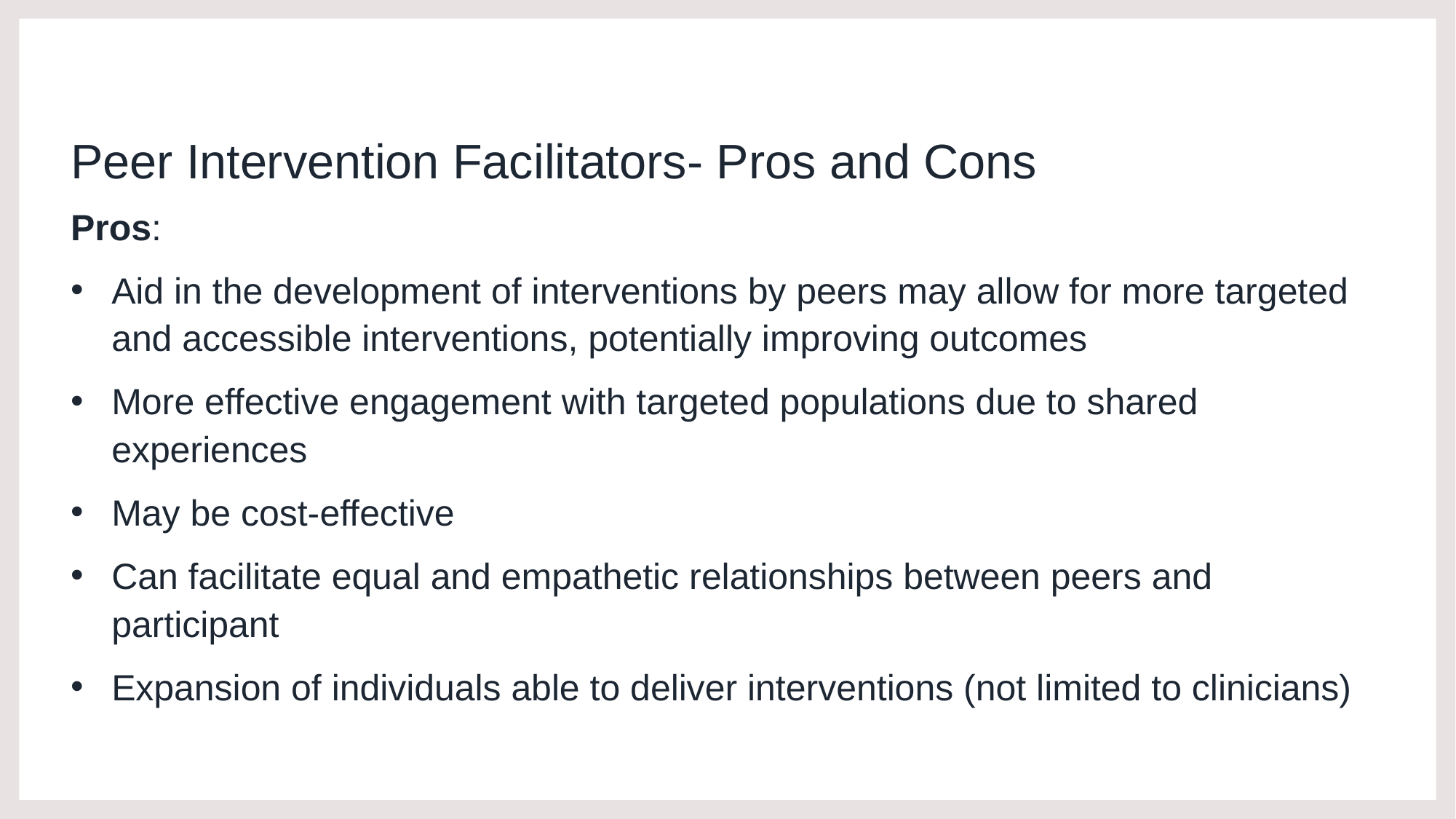

# Peer Intervention Facilitators- Pros and Cons
Pros:
Aid in the development of interventions by peers may allow for more targeted and accessible interventions, potentially improving outcomes
More effective engagement with targeted populations due to shared experiences
May be cost-effective
Can facilitate equal and empathetic relationships between peers and participant
Expansion of individuals able to deliver interventions (not limited to clinicians)